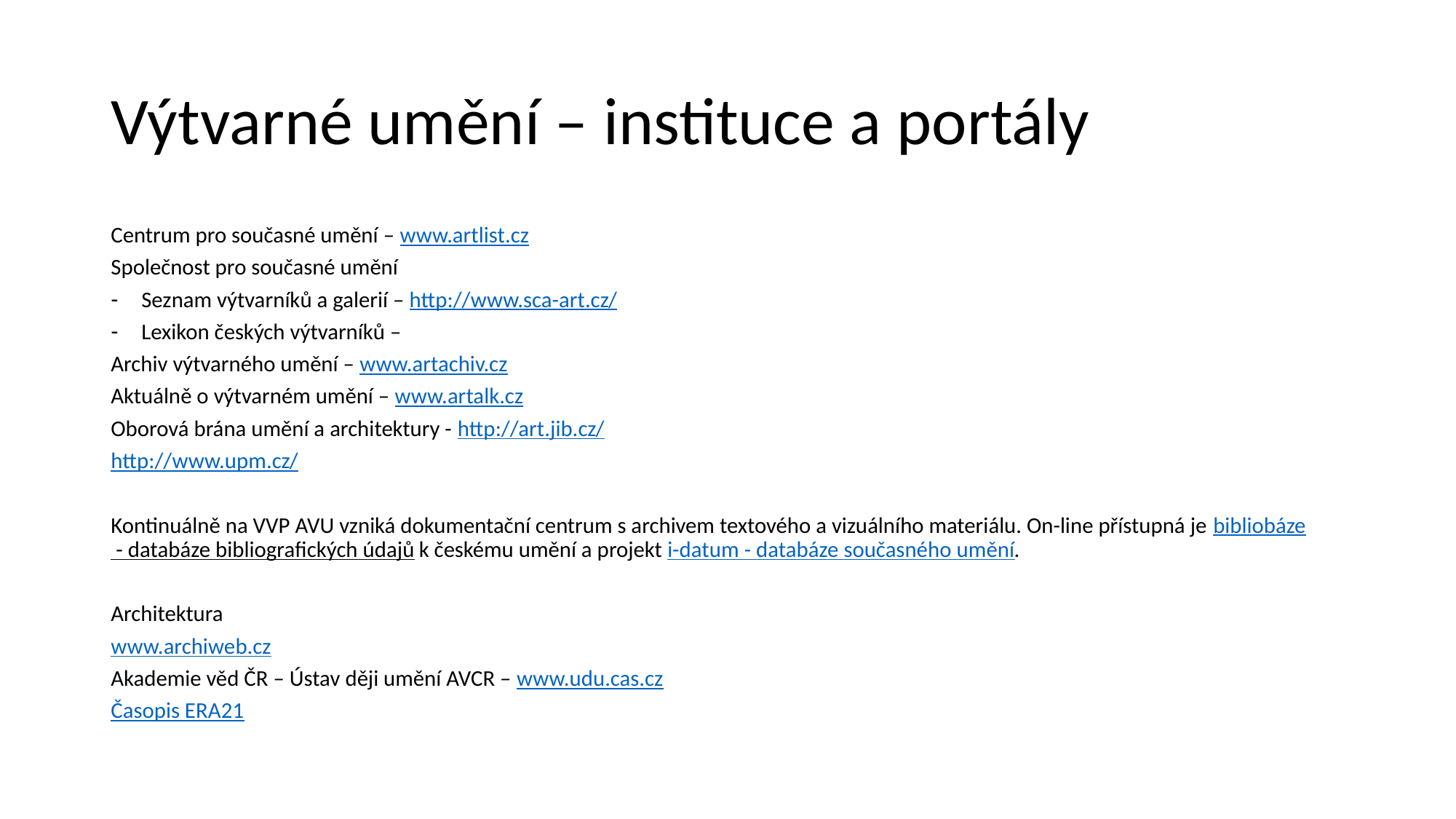

# Výtvarné umění – instituce a portály
Centrum pro současné umění – www.artlist.cz
Společnost pro současné umění
Seznam výtvarníků a galerií – http://www.sca-art.cz/
Lexikon českých výtvarníků –
Archiv výtvarného umění – www.artachiv.cz
Aktuálně o výtvarném umění – www.artalk.cz
Oborová brána umění a architektury - http://art.jib.cz/
http://www.upm.cz/

Kontinuálně na VVP AVU vzniká dokumentační centrum s archivem textového a vizuálního materiálu. On-line přístupná je bibliobáze - databáze bibliografických údajů k českému umění a projekt i-datum - databáze současného umění.

Architektura
www.archiweb.cz
Akademie věd ČR – Ústav ději umění AVCR – www.udu.cas.cz
Časopis ERA21